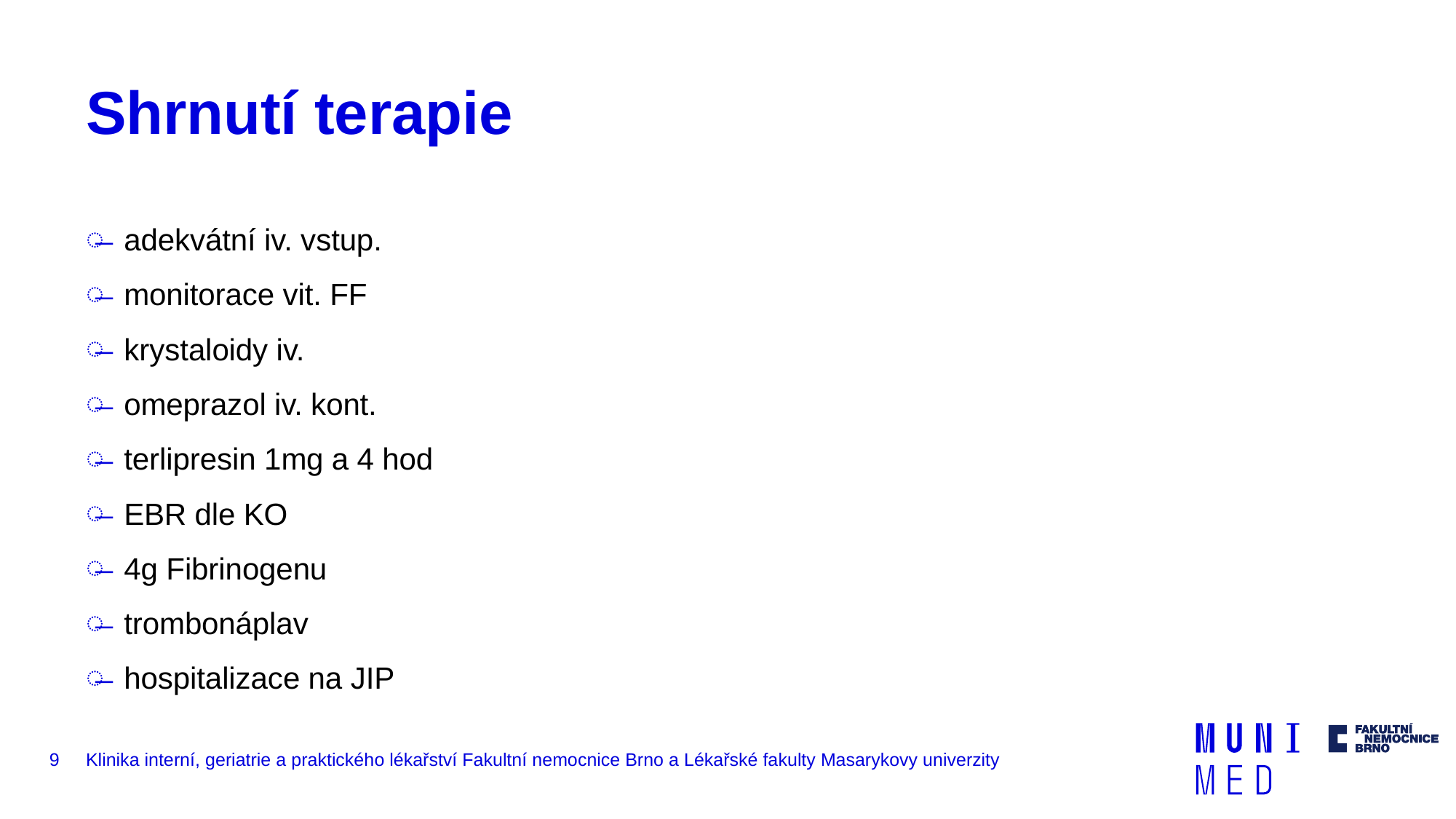

# Shrnutí terapie
adekvátní iv. vstup.
monitorace vit. FF
krystaloidy iv.
omeprazol iv. kont.
terlipresin 1mg a 4 hod
EBR dle KO
4g Fibrinogenu
trombonáplav
hospitalizace na JIP
9
Klinika interní, geriatrie a praktického lékařství Fakultní nemocnice Brno a Lékařské fakulty Masarykovy univerzity